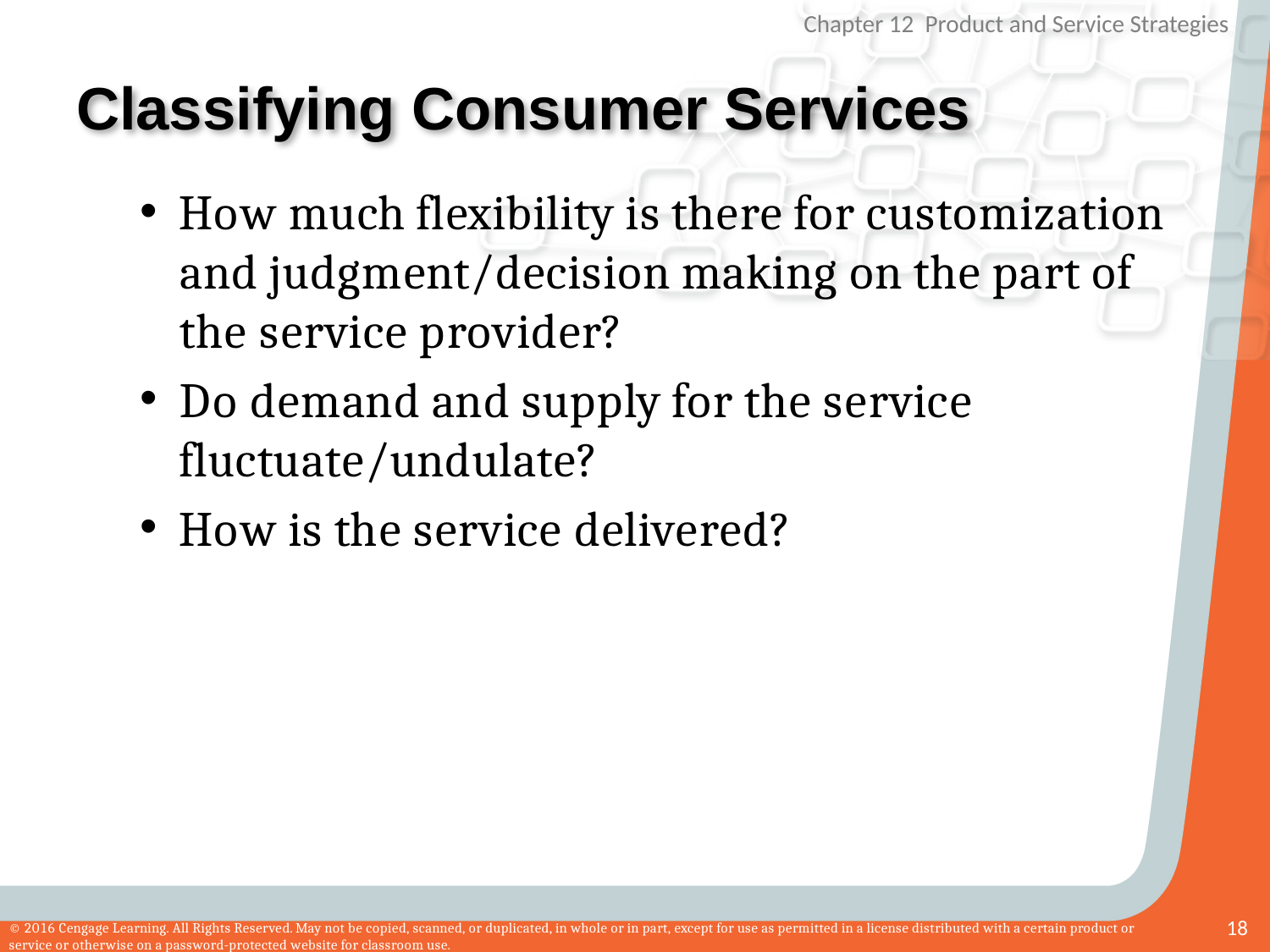

# Classifying Consumer Services
How much flexibility is there for customization and judgment/decision making on the part of the service provider?
Do demand and supply for the service fluctuate/undulate?
How is the service delivered?

18